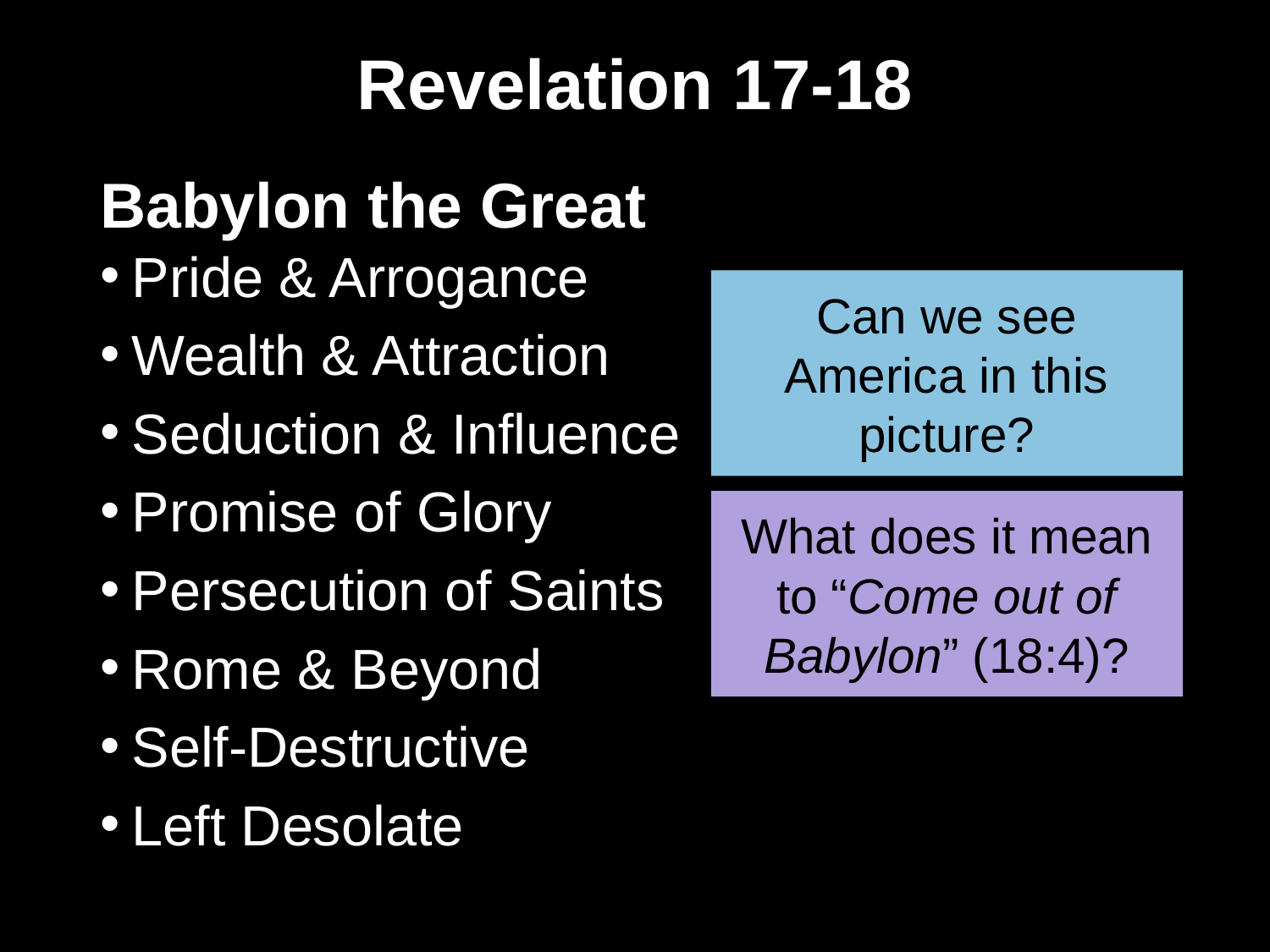

# Revelation 17-18
Babylon the Great
Pride & Arrogance
Wealth & Attraction
Seduction & Influence
Promise of Glory
Persecution of Saints
Rome & Beyond
Self-Destructive
Left Desolate

Can we see America in this picture?
What does it mean to “Come out of Babylon” (18:4)?